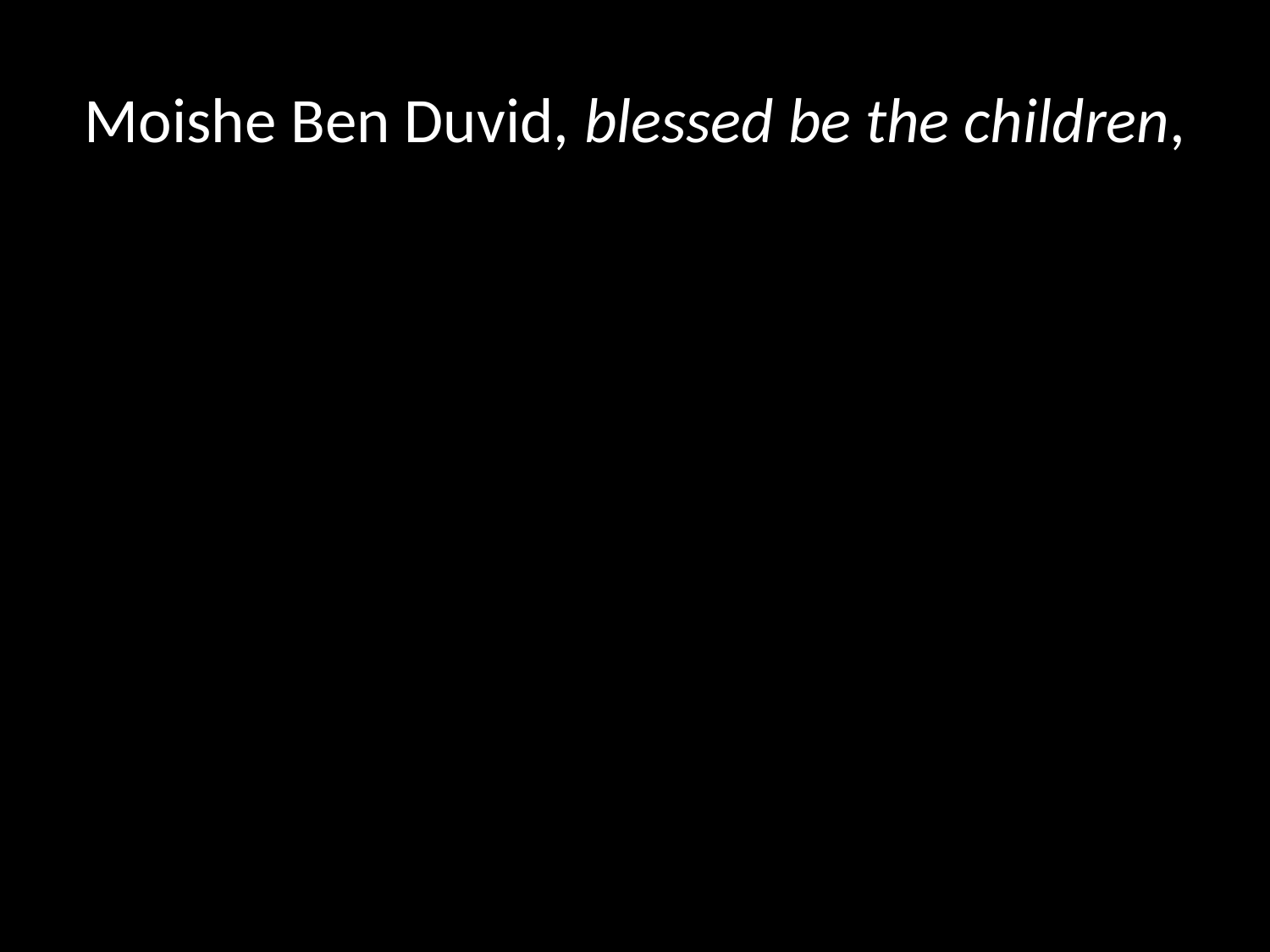

# Moishe Ben Duvid, blessed be the children,